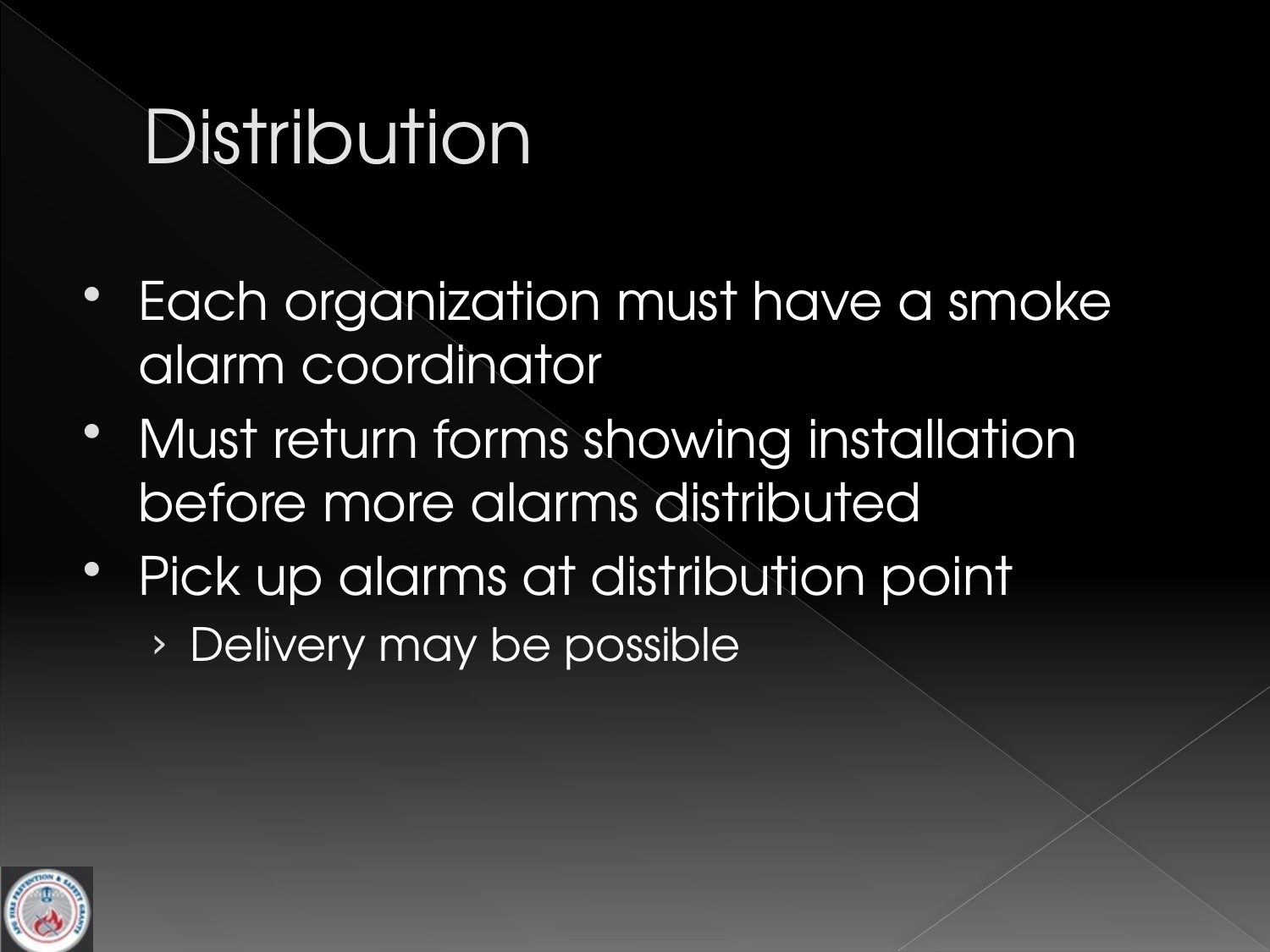

# Distribution
Each organization must have a smoke alarm coordinator
Must return forms showing installation before more alarms distributed
Pick up alarms at distribution point
Delivery may be possible